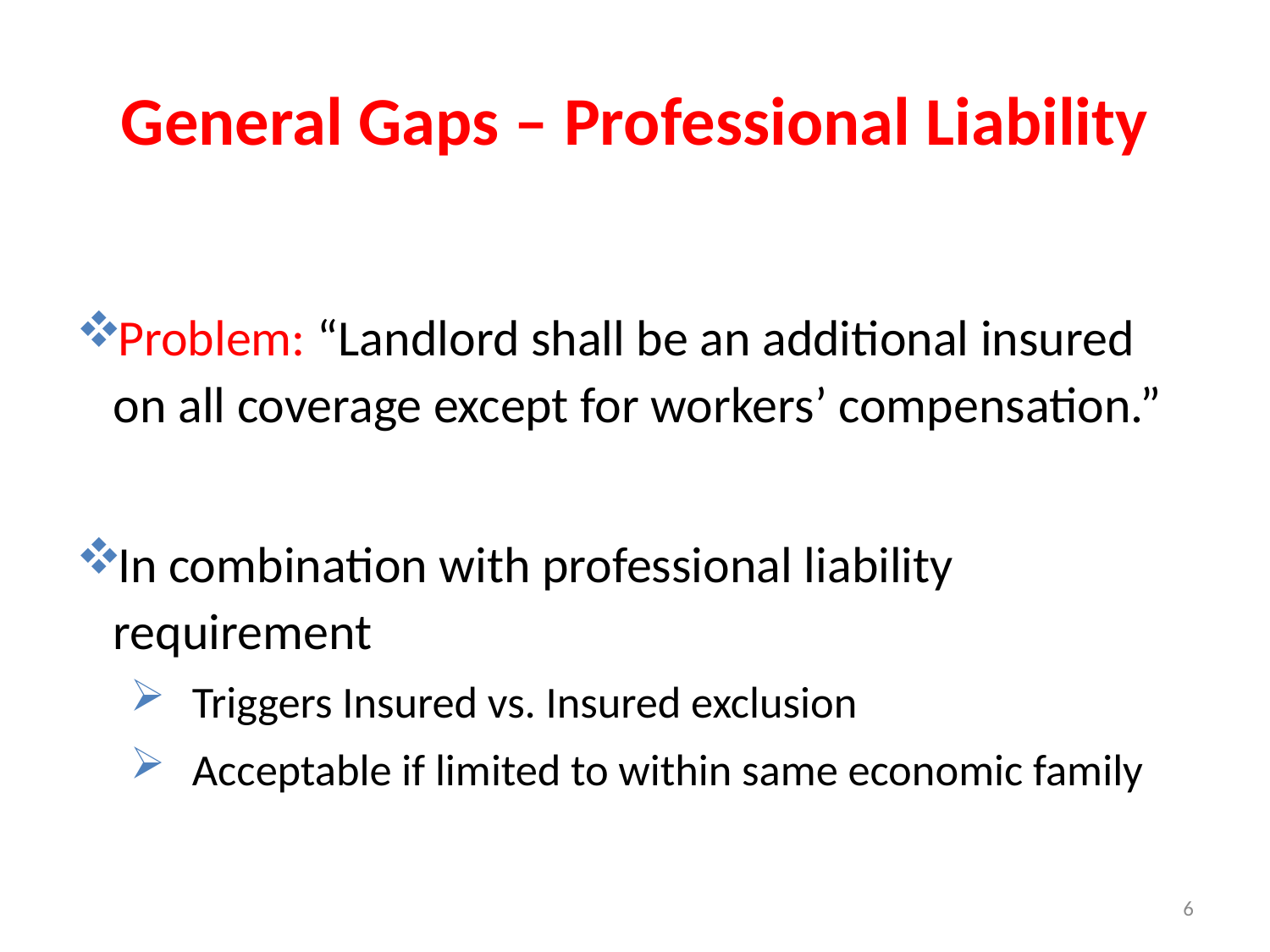

# General Gaps – Professional Liability

Problem: “Landlord shall be an additional insured on all coverage except for workers’ compensation.”

In combination with professional liability requirement
Triggers Insured vs. Insured exclusion
Acceptable if limited to within same economic family
6